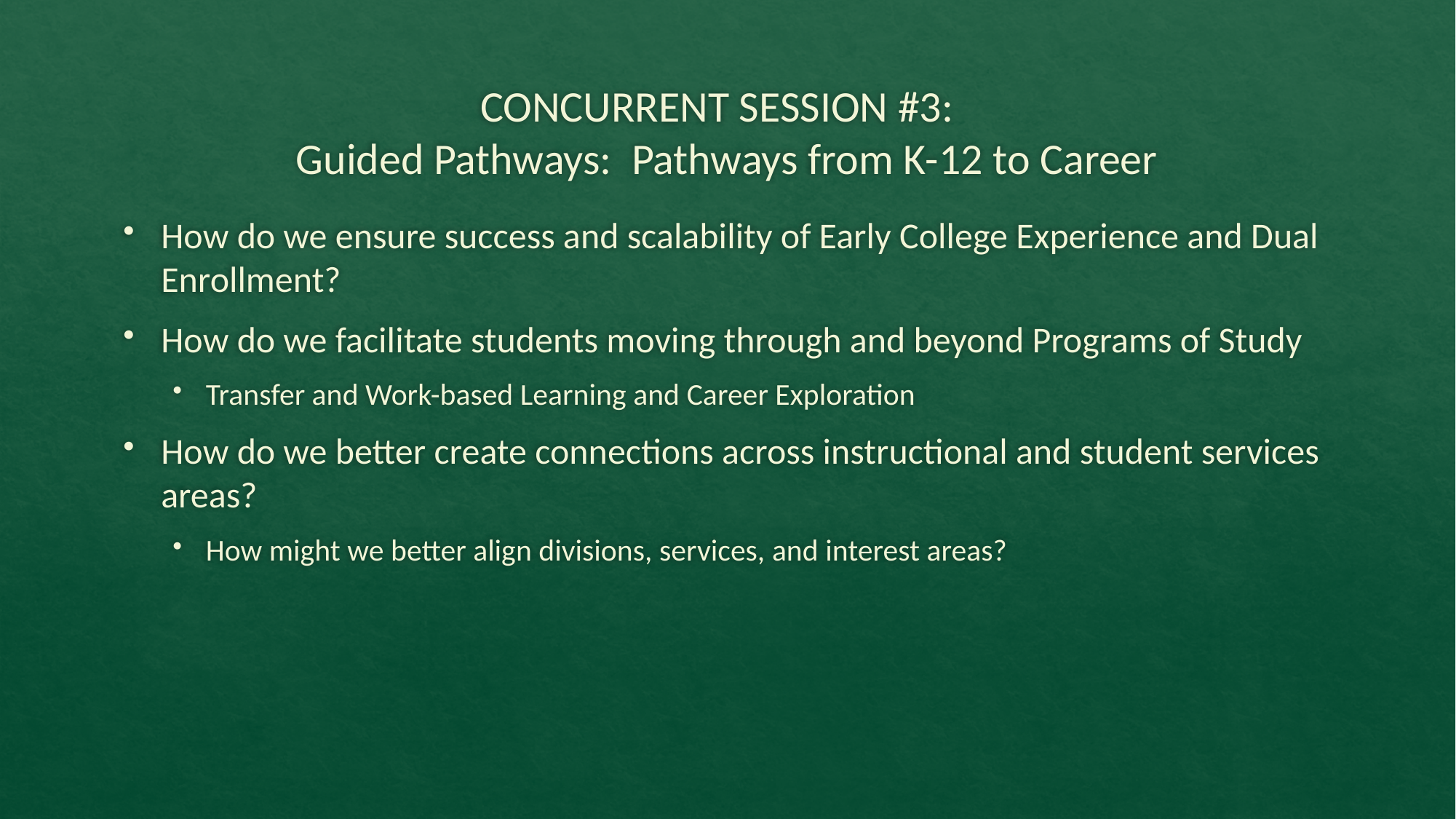

# CONCURRENT SESSION #3: Guided Pathways:  Pathways from K-12 to Career
How do we ensure success and scalability of Early College Experience and Dual Enrollment?
How do we facilitate students moving through and beyond Programs of Study
Transfer and Work-based Learning and Career Exploration
How do we better create connections across instructional and student services areas?
How might we better align divisions, services, and interest areas?